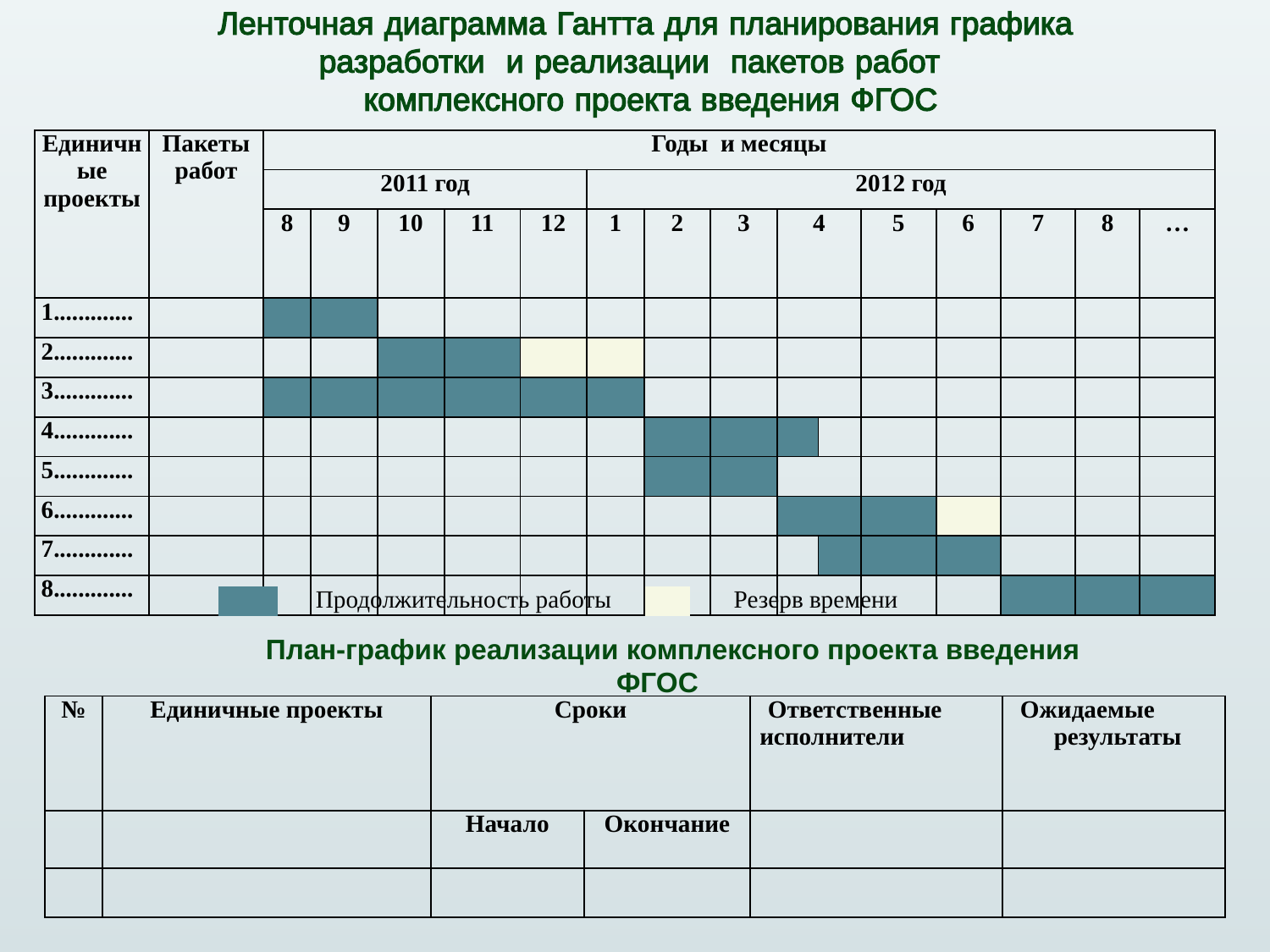

Ленточная диаграмма Гантта для планирования графика
разработки  и реализации  пакетов работ
комплексного проекта введения ФГОС
| Единичные проекты | Пакеты работ | Годы и месяцы |  |  |  |  |  |  |  |  |  |  |  |  |  |  |
| --- | --- | --- | --- | --- | --- | --- | --- | --- | --- | --- | --- | --- | --- | --- | --- | --- |
|  |  | 2011 год |  |  |  |  | 2012 год |  |  |  |  |  |  |  |  |  |
|  |  | 8 | 9 | 10 | 11 | 12 | 1 | 2 | 3 | 4 |  | 5 | 6 | 7 | 8 | … |
| 1............. |  |  |  |  |  |  |  |  |  |  |  |  |  |  |  |  |
| 2............. |  |  |  |  |  |  |  |  |  |  |  |  |  |  |  |  |
| 3............. |  |  |  |  |  |  |  |  |  |  |  |  |  |  |  |  |
| 4............. |  |  |  |  |  |  |  |  |  |  |  |  |  |  |  |  |
| 5............. |  |  |  |  |  |  |  |  |  |  |  |  |  |  |  |  |
| 6............. |  |  |  |  |  |  |  |  |  |  |  |  |  |  |  |  |
| 7............. |  |  |  |  |  |  |  |  |  |  |  |  |  |  |  |  |
| 8............. |  |  |  |  |  |  |  |  |  |  |  |  |  |  |  |  |
|  | Продолжительность работы |  | Резерв времени |
| --- | --- | --- | --- |
План-график реализации комплексного проекта введения ФГОС
| № | Единичные проекты | Сроки |  | Ответственные исполнители | Ожидаемые результаты |
| --- | --- | --- | --- | --- | --- |
|  |  | Начало | Окончание |  |  |
|  |  |  |  |  |  |